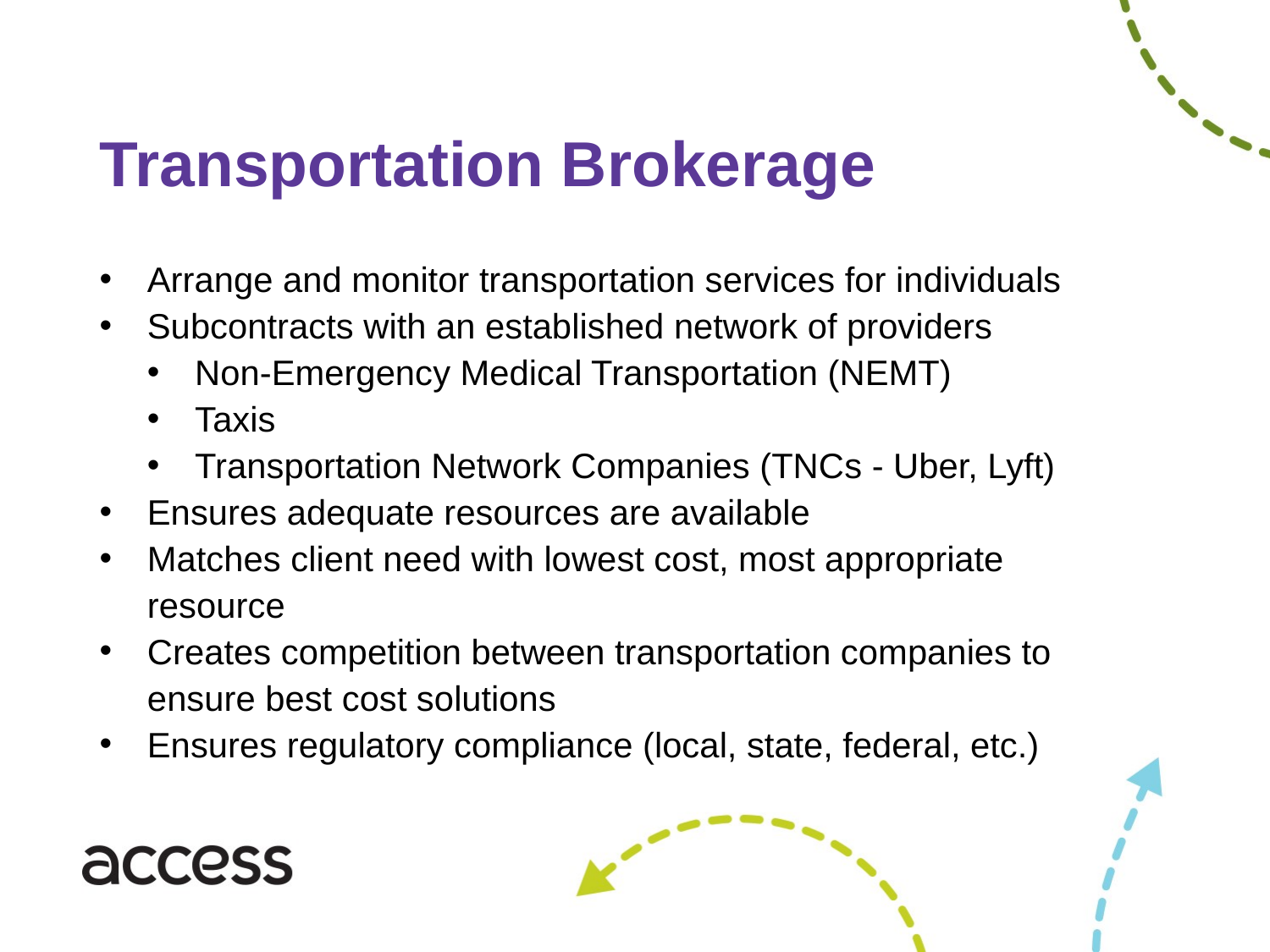

Transportation Brokerage
Arrange and monitor transportation services for individuals
Subcontracts with an established network of providers
Non-Emergency Medical Transportation (NEMT)
Taxis
Transportation Network Companies (TNCs - Uber, Lyft)
Ensures adequate resources are available
Matches client need with lowest cost, most appropriate resource
Creates competition between transportation companies to ensure best cost solutions
Ensures regulatory compliance (local, state, federal, etc.)